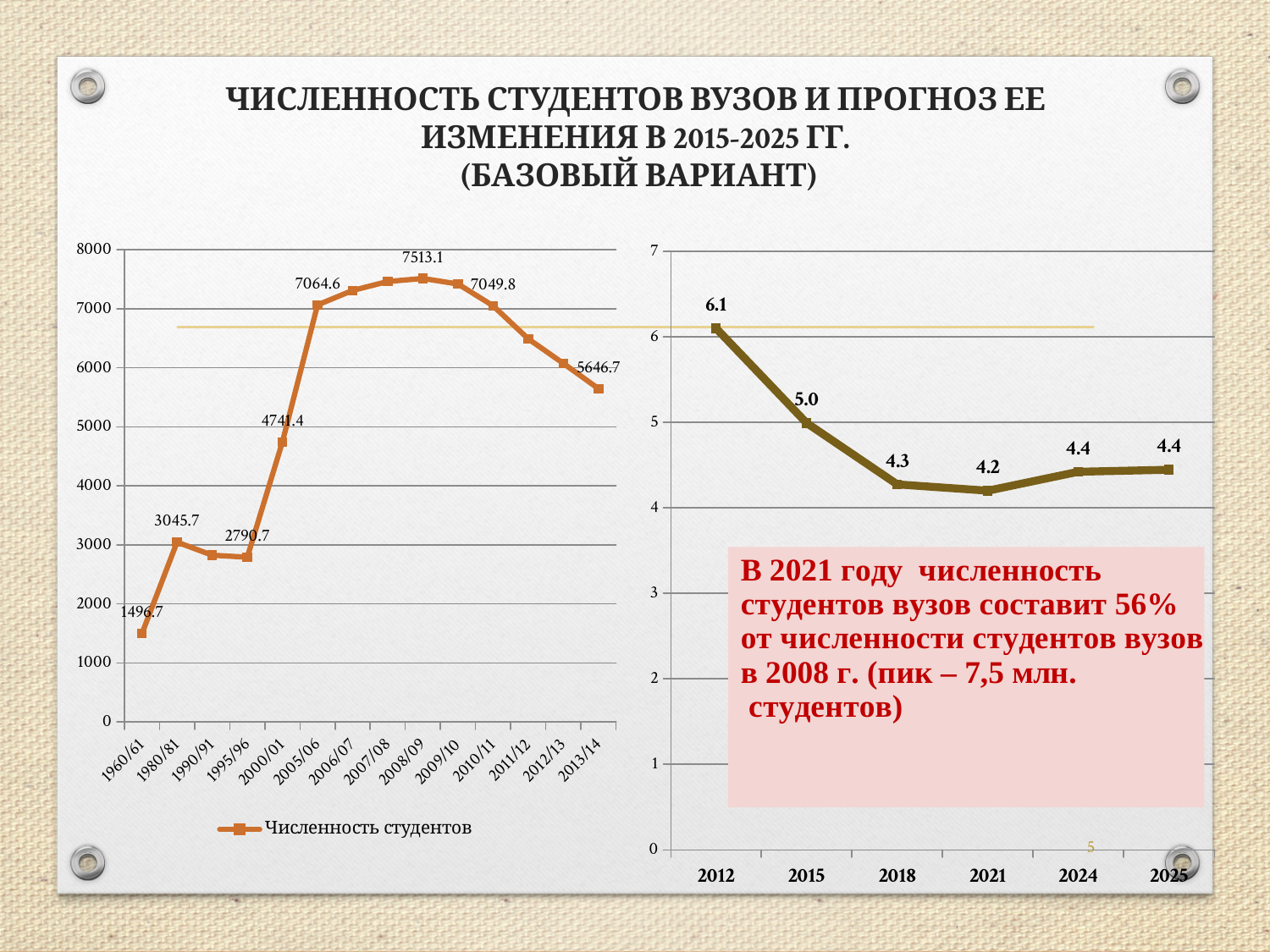

# Численность студентов вузов и Прогноз ее изменения в 2015-2025 гг. (базовый вариант)

### Chart

| Category | Численность студентов |
|---|---|
| 1960/61 | 1496.7 |
| 1980/81 | 3045.7 |
| 1990/91 | 2824.5 |
| 1995/96 | 2790.7 |
| 2000/01 | 4741.4 |
| 2005/06 | 7064.6 |
| 2006/07 | 7309.8 |
| 2007/08 | 7461.3 |
| 2008/09 | 7513.1 |
| 2009/10 | 7418.8 |
| 2010/11 | 7049.8 |
| 2011/12 | 6490.0 |
| 2012/13 | 6073.9 |
| 2013/14 | 5646.7 |

### Chart

| Category | Численность студентов вузов. Вариант 2  |
|---|---|
| 2012 | 6.1 |
| 2015 | 4.991944897518884 |
| 2018 | 4.274153268608403 |
| 2021 | 4.20043721682847 |
| 2024 | 4.422297119741113 |
| 2025 | 4.445517669902905 |
5